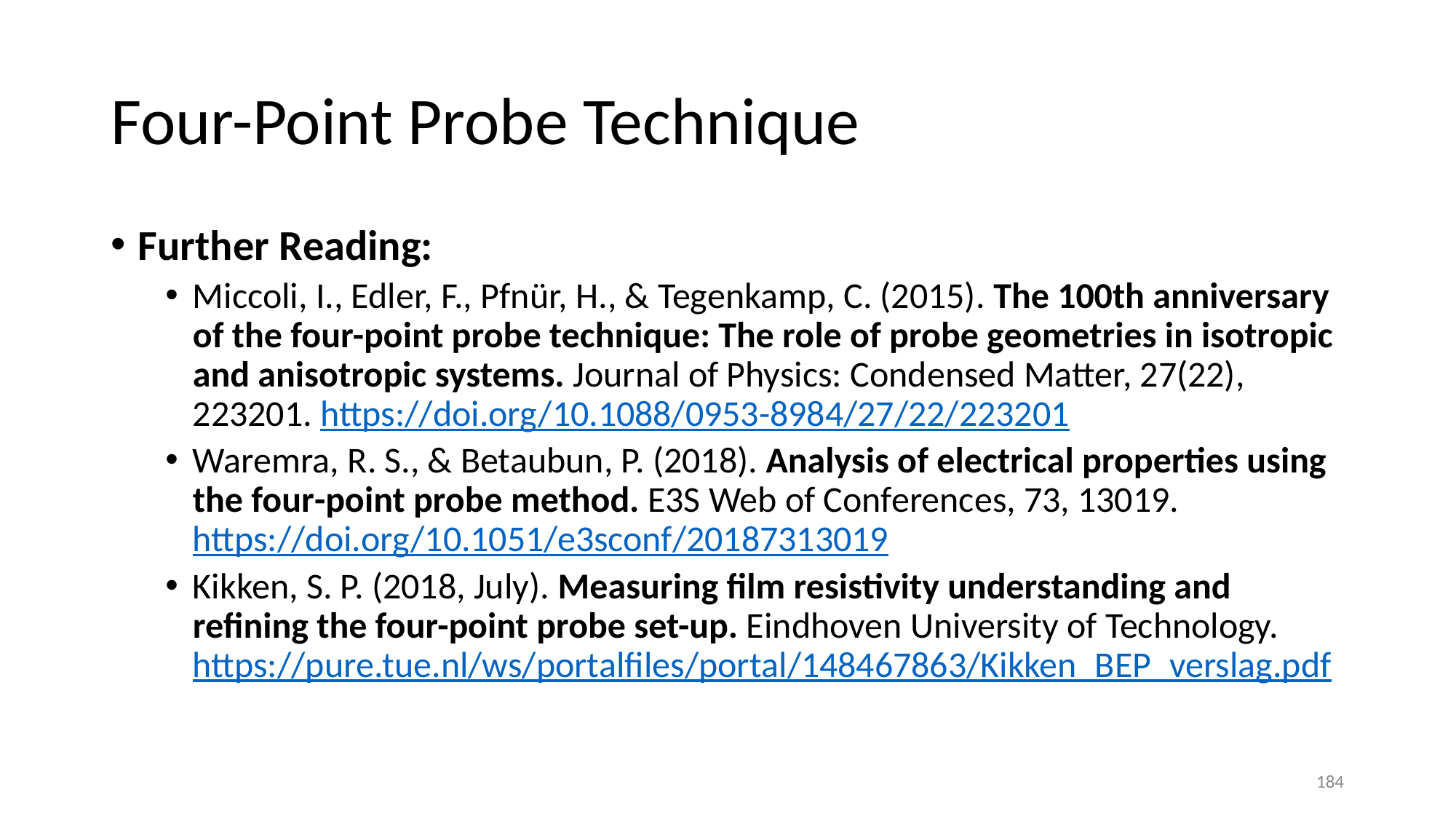

# Four-Point Probe Technique
Further Reading:
Miccoli, I., Edler, F., Pfnür, H., & Tegenkamp, C. (2015). The 100th anniversary of the four-point probe technique: The role of probe geometries in isotropic and anisotropic systems. Journal of Physics: Condensed Matter, 27(22), 223201. https://doi.org/10.1088/0953-8984/27/22/223201
Waremra, R. S., & Betaubun, P. (2018). Analysis of electrical properties using the four-point probe method. E3S Web of Conferences, 73, 13019. https://doi.org/10.1051/e3sconf/20187313019
Kikken, S. P. (2018, July). Measuring film resistivity understanding and refining the four-point probe set-up. Eindhoven University of Technology. https://pure.tue.nl/ws/portalfiles/portal/148467863/Kikken_BEP_verslag.pdf

184